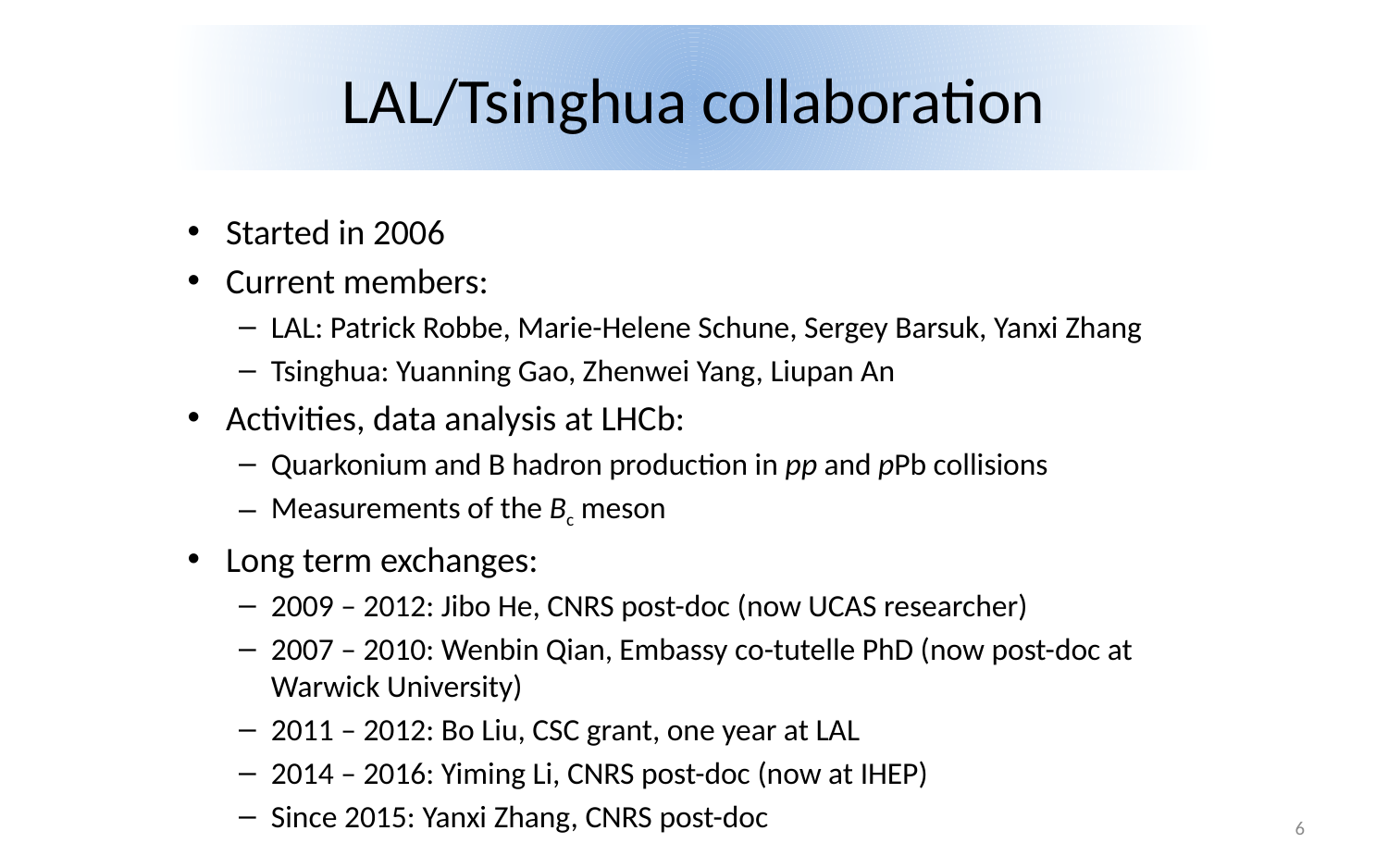

# LAL/Tsinghua collaboration
Started in 2006
Current members:
LAL: Patrick Robbe, Marie-Helene Schune, Sergey Barsuk, Yanxi Zhang
Tsinghua: Yuanning Gao, Zhenwei Yang, Liupan An
Activities, data analysis at LHCb:
Quarkonium and B hadron production in pp and pPb collisions
Measurements of the Bc meson
Long term exchanges:
2009 – 2012: Jibo He, CNRS post-doc (now UCAS researcher)
2007 – 2010: Wenbin Qian, Embassy co-tutelle PhD (now post-doc at Warwick University)
2011 – 2012: Bo Liu, CSC grant, one year at LAL
2014 – 2016: Yiming Li, CNRS post-doc (now at IHEP)
Since 2015: Yanxi Zhang, CNRS post-doc
6